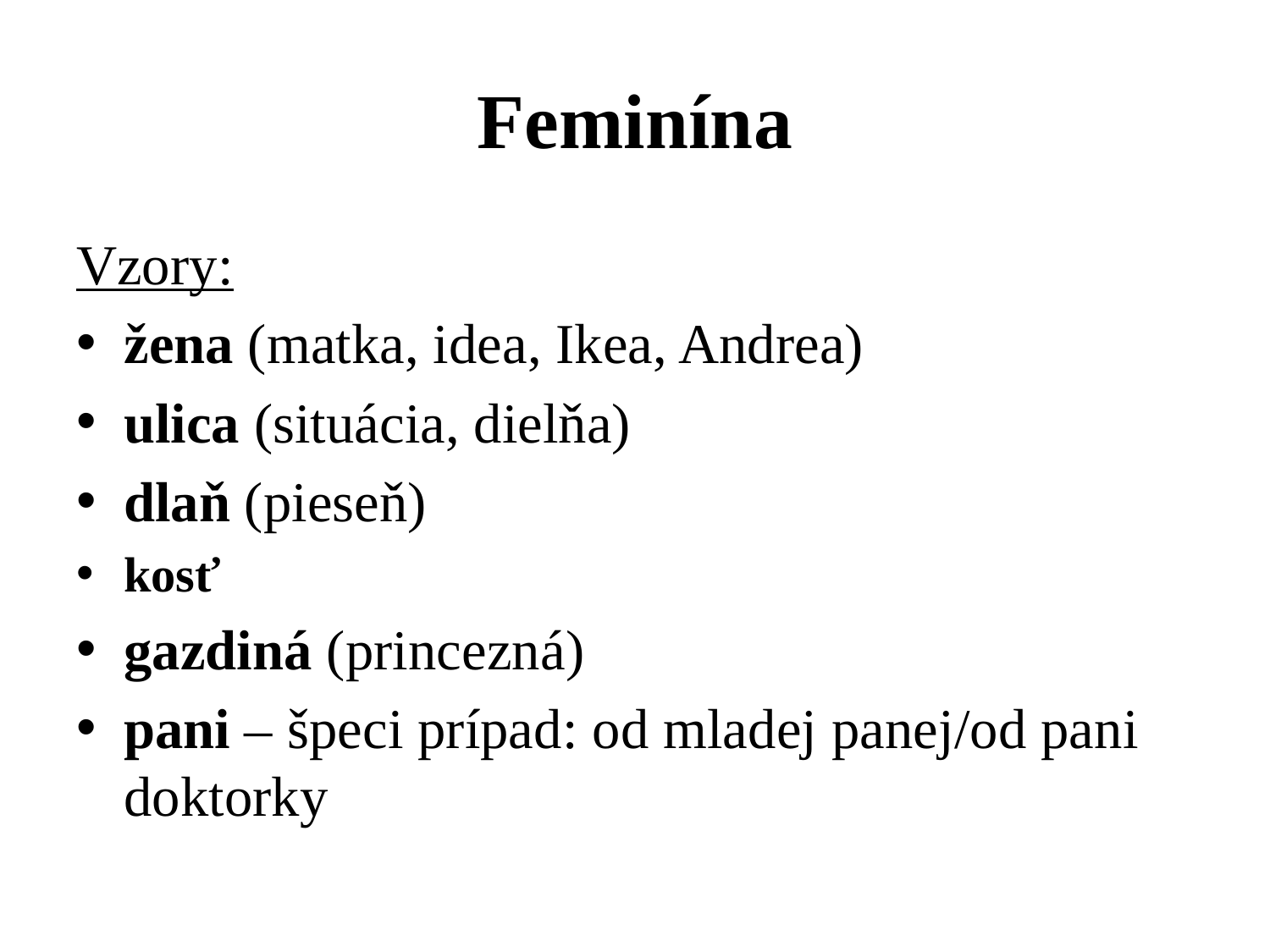

# Feminína
Vzory:
žena (matka, idea, Ikea, Andrea)
ulica (situácia, dielňa)
dlaň (pieseň)
kosť
gazdiná (princezná)
pani – špeci prípad: od mladej panej/od pani doktorky